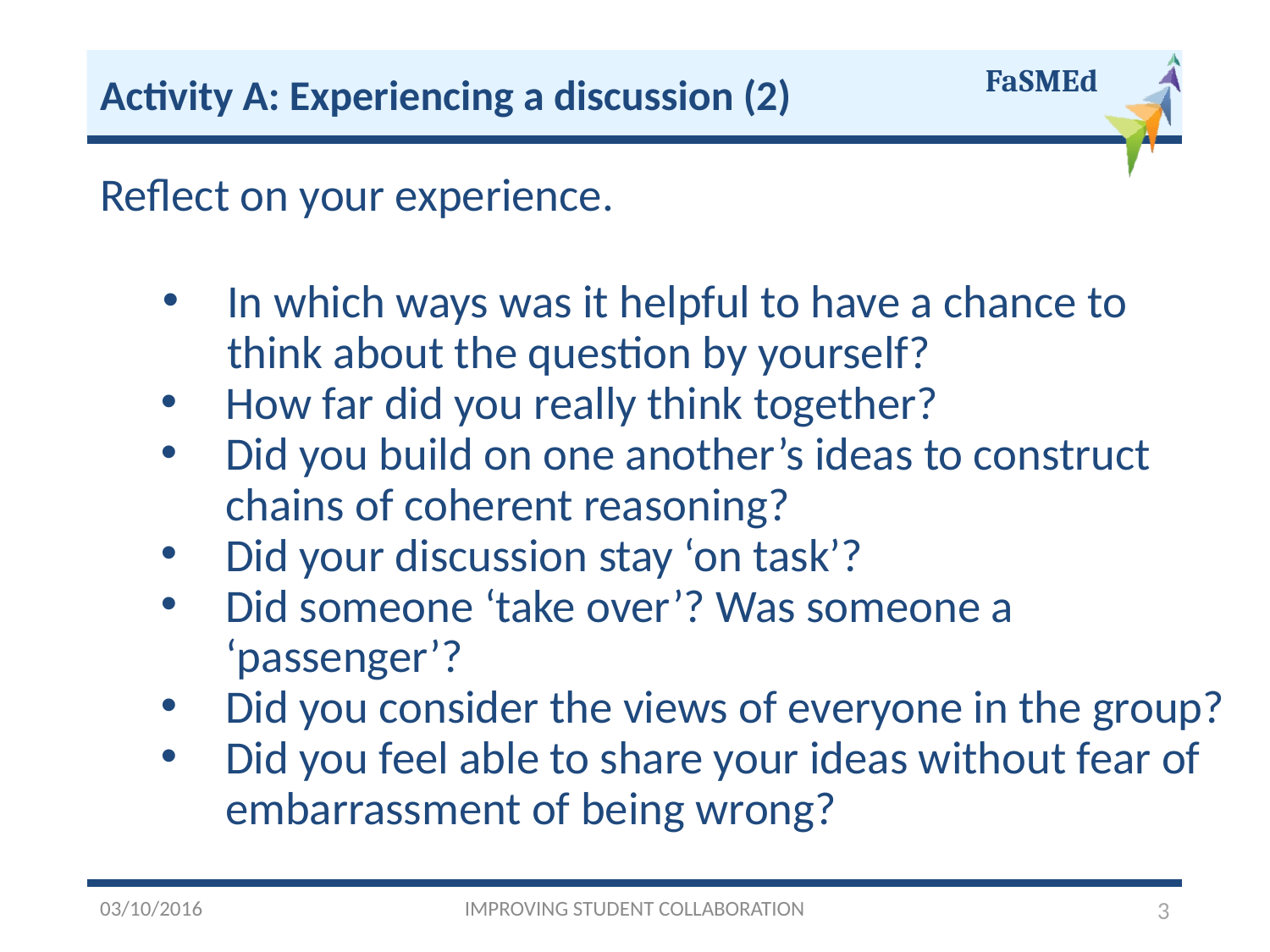

Activity A: Experiencing a discussion (2)
Reflect on your experience.

In which ways was it helpful to have a chance to think about the question by yourself?
How far did you really think together?
Did you build on one another’s ideas to construct chains of coherent reasoning?
Did your discussion stay ‘on task’?
Did someone ‘take over’? Was someone a ‘passenger’?
Did you consider the views of everyone in the group?
Did you feel able to share your ideas without fear of embarrassment of being wrong?

03/10/2016
IMPROVING STUDENT COLLABORATION